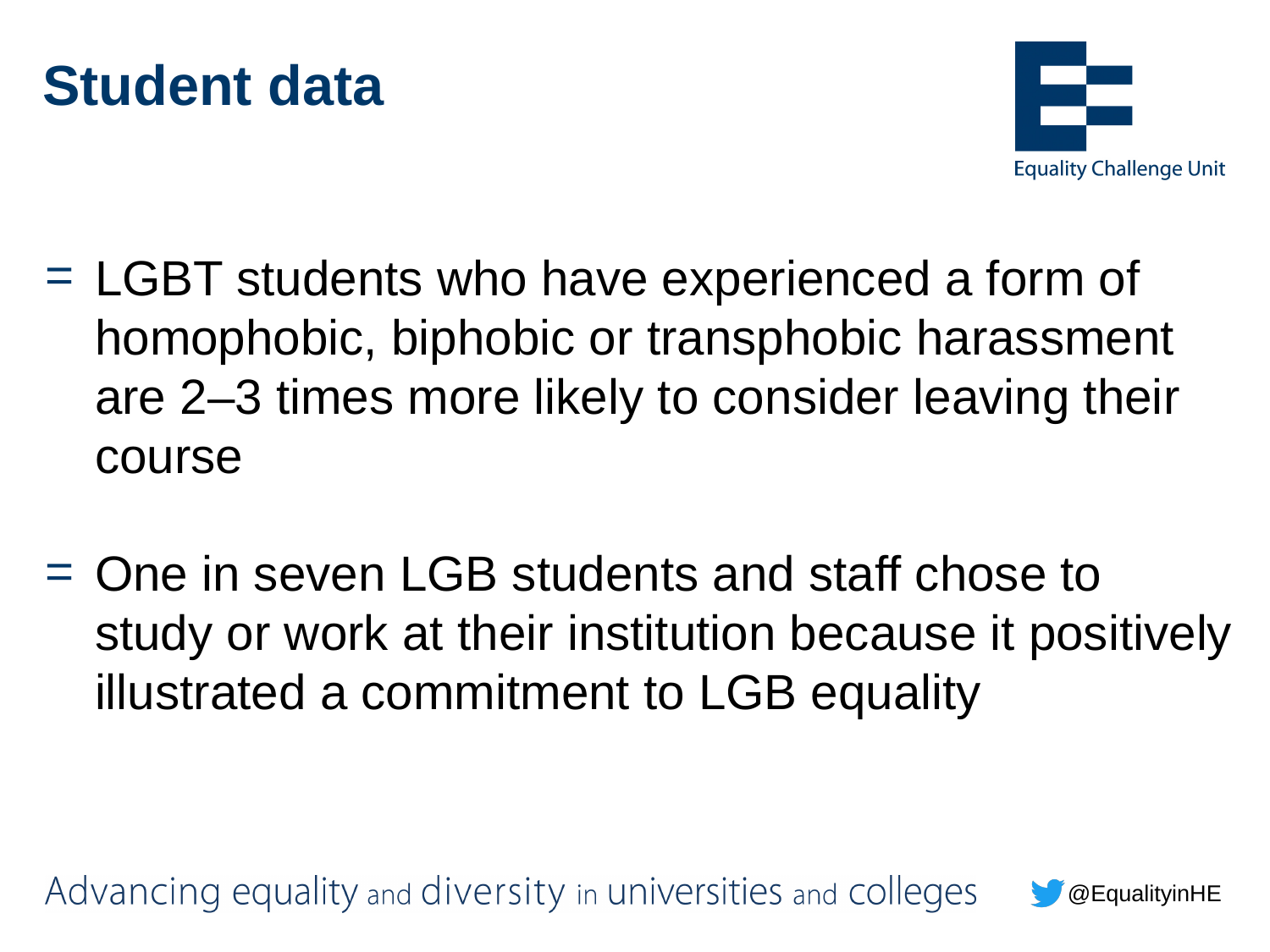

# Student data
LGBT students who have experienced a form of homophobic, biphobic or transphobic harassment are 2–3 times more likely to consider leaving their course

One in seven LGB students and staff chose to study or work at their institution because it positively illustrated a commitment to LGB equality